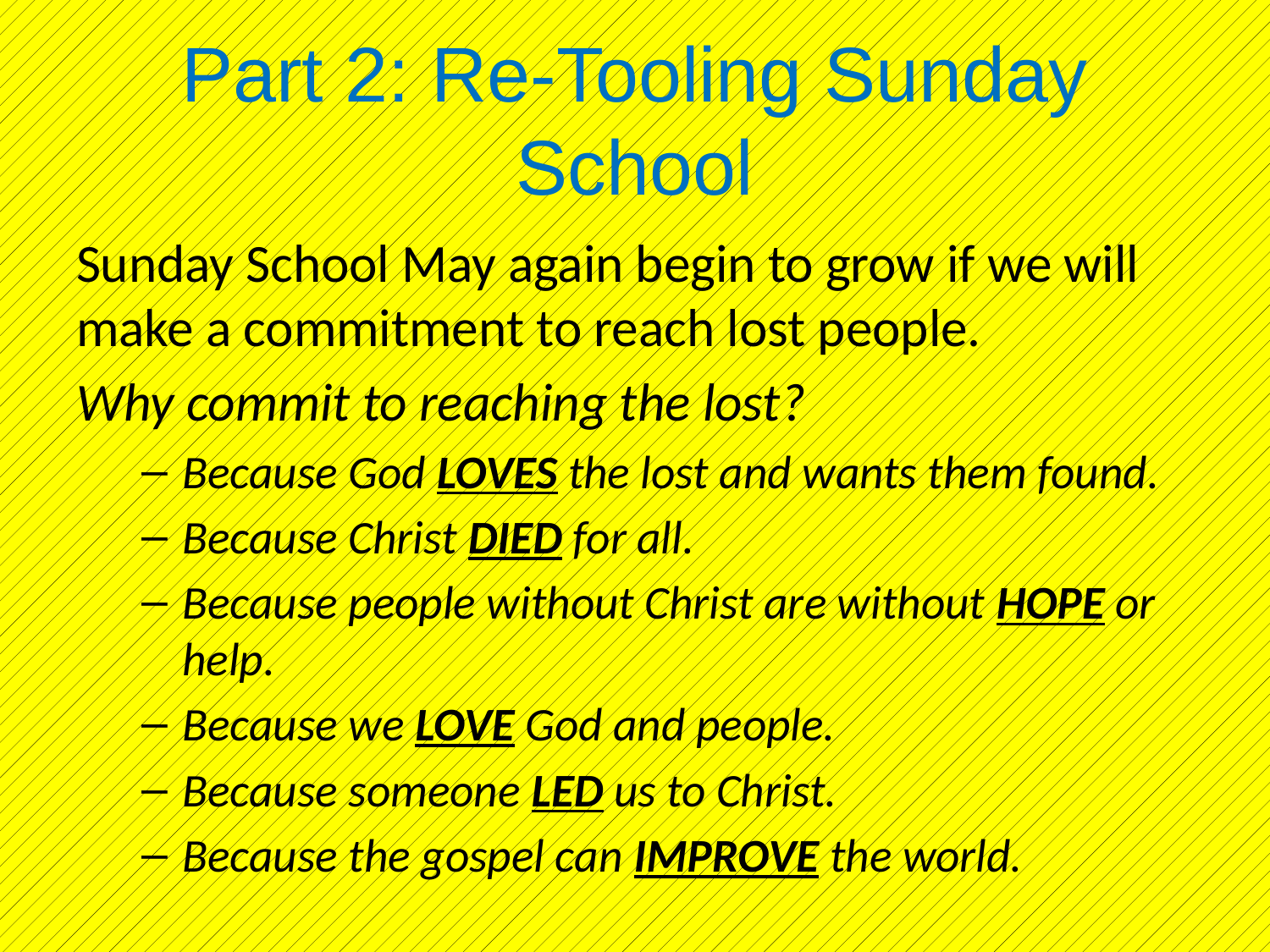

# Part 2: Re-Tooling Sunday School
Sunday School May again begin to grow if we will make a commitment to reach lost people.
Why commit to reaching the lost?
Because God LOVES the lost and wants them found.
Because Christ DIED for all.
Because people without Christ are without HOPE or help.
Because we LOVE God and people.
Because someone LED us to Christ.
Because the gospel can IMPROVE the world.